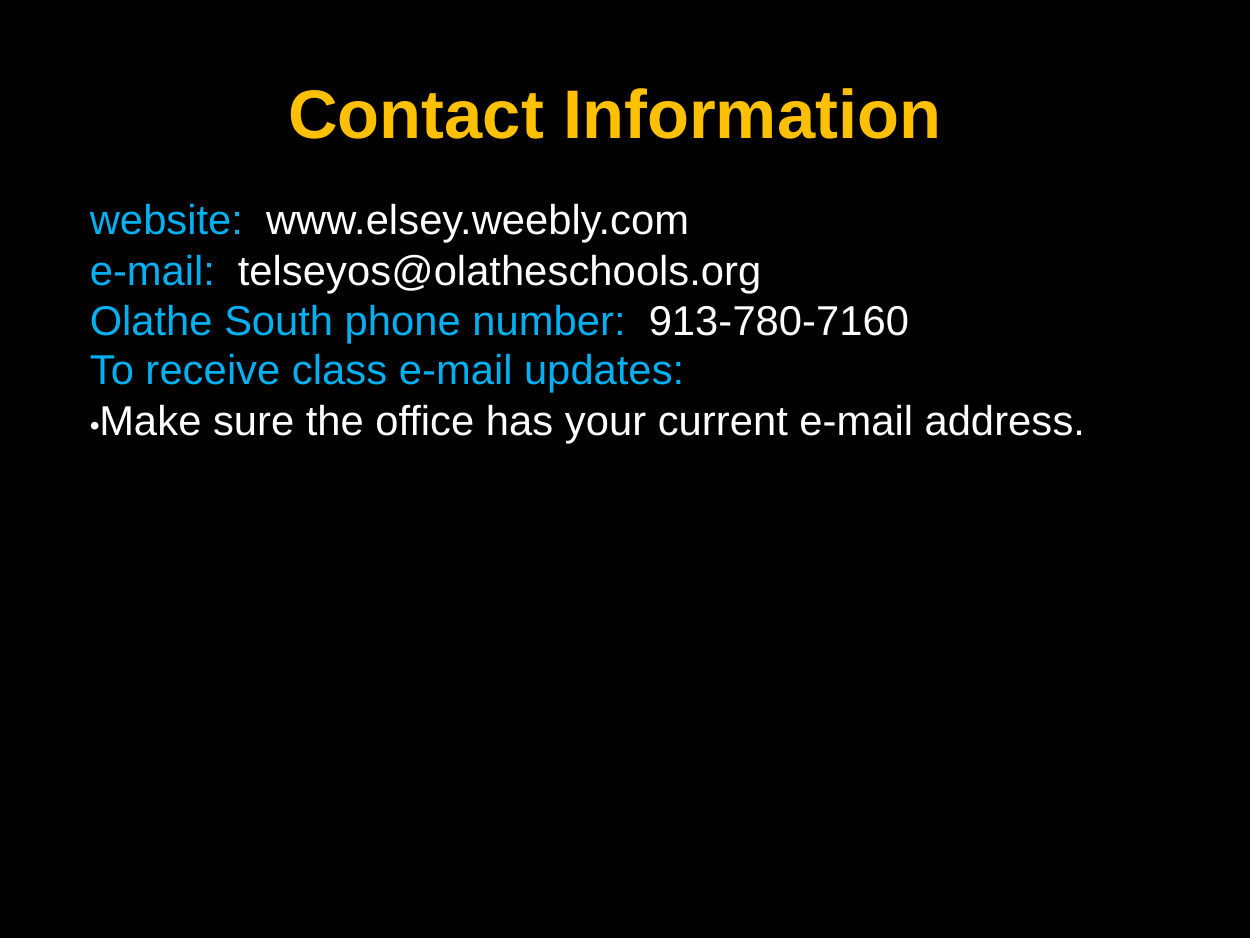

Contact Information
website:  www.elsey.weebly.com
e-mail:  telseyos@olatheschools.org
Olathe South phone number:  913-780-7160
To receive class e-mail updates:
•Make sure the office has your current e-mail address.